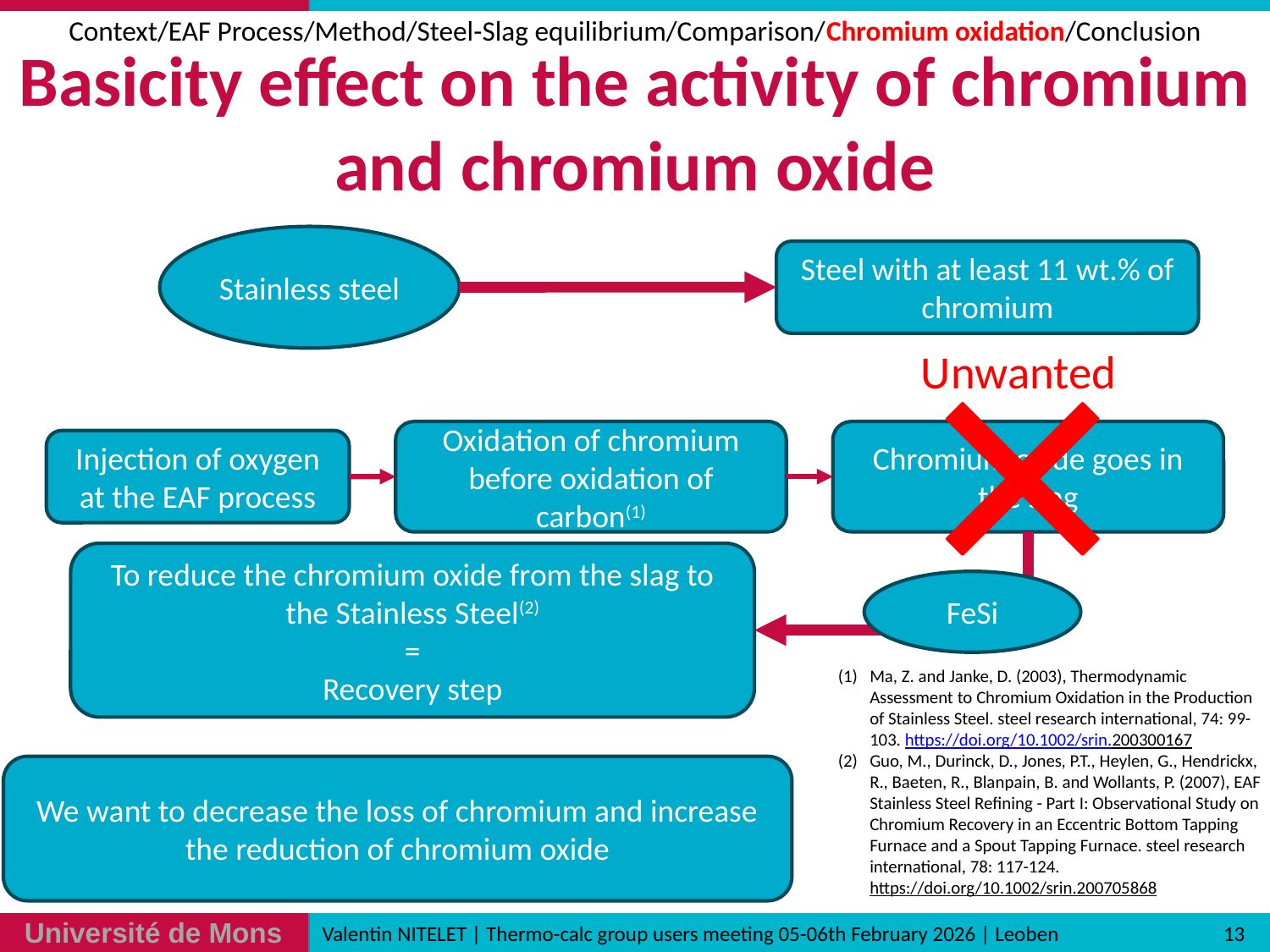

Basicity effect on the activity of chromium and chromium oxide
Context/EAF Process/Method/Steel-Slag equilibrium/Comparison/Chromium oxidation/Conclusion
Stainless steel
Steel with at least 11 wt.% of chromium
Unwanted

Oxidation of chromium before oxidation of carbon(1)
Chromium oxide goes in the slag
Injection of oxygen at the EAF process
To reduce the chromium oxide from the slag to the Stainless Steel(2)
=
Recovery step
FeSi
Ma, Z. and Janke, D. (2003), Thermodynamic Assessment to Chromium Oxidation in the Production of Stainless Steel. steel research international, 74: 99-103. https://doi.org/10.1002/srin.200300167
Guo, M., Durinck, D., Jones, P.T., Heylen, G., Hendrickx, R., Baeten, R., Blanpain, B. and Wollants, P. (2007), EAF Stainless Steel Refining - Part I: Observational Study on Chromium Recovery in an Eccentric Bottom Tapping Furnace and a Spout Tapping Furnace. steel research international, 78: 117-124. https://doi.org/10.1002/srin.200705868
We want to decrease the loss of chromium and increase the reduction of chromium oxide
13
Valentin NITELET | Thermo-calc group users meeting 05-06th February 2026 | Leoben